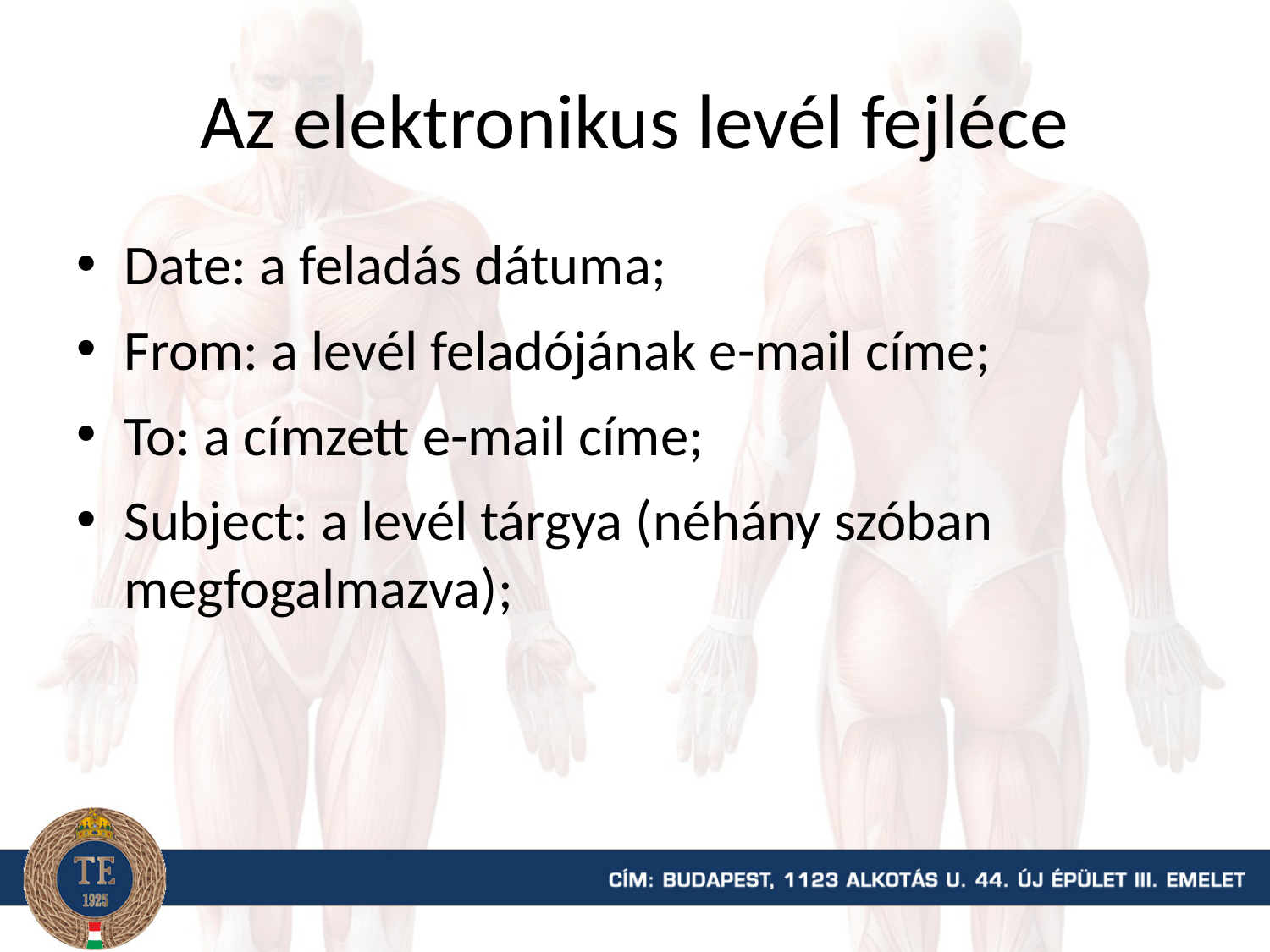

# Az elektronikus levél fejléce
Date: a feladás dátuma;
From: a levél feladójának e-mail címe;
To: a címzett e-mail címe;
Subject: a levél tárgya (néhány szóban megfogalmazva);